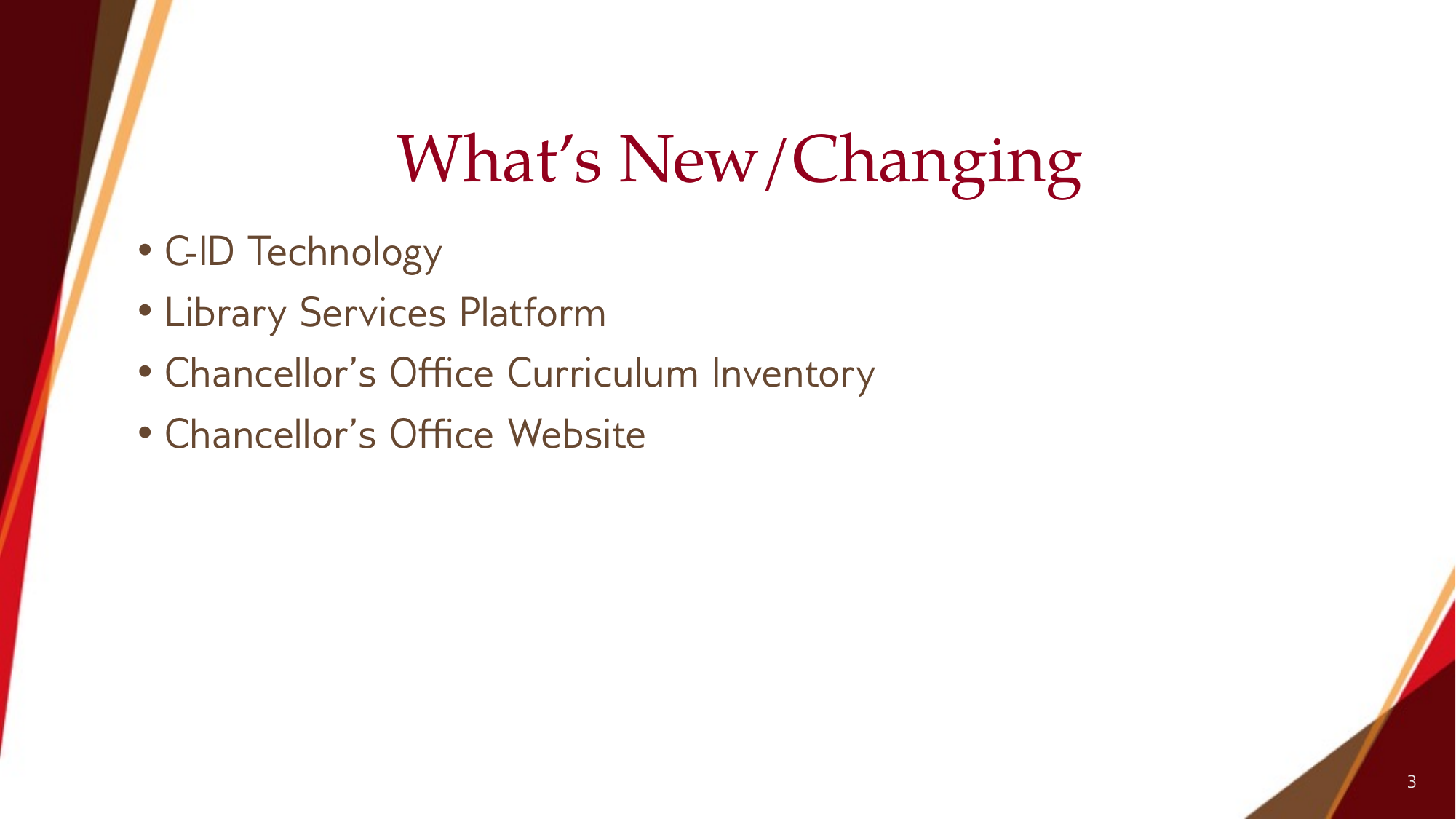

# What’s New/Changing
C-ID Technology
Library Services Platform
Chancellor’s Office Curriculum Inventory
Chancellor’s Office Website

3